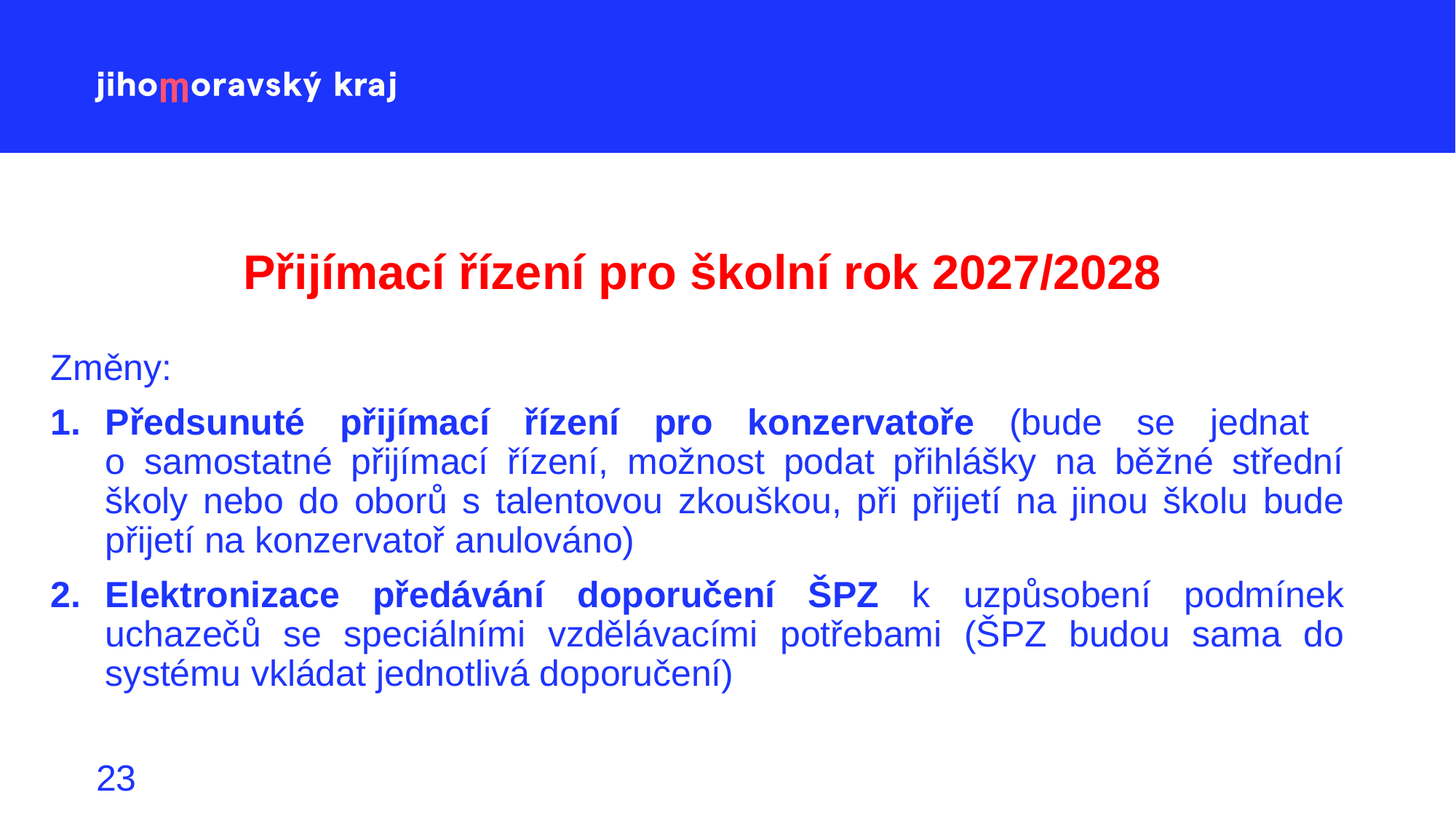

# Přijímací řízení pro školní rok 2027/2028
Změny:
Předsunuté přijímací řízení pro konzervatoře (bude se jednat
o samostatné přijímací řízení, možnost podat přihlášky na běžné střední školy nebo do oborů s talentovou zkouškou, při přijetí na jinou školu bude přijetí na konzervatoř anulováno)
Elektronizace předávání doporučení ŠPZ k uzpůsobení podmínek uchazečů se speciálními vzdělávacími potřebami (ŠPZ budou sama do systému vkládat jednotlivá doporučení)